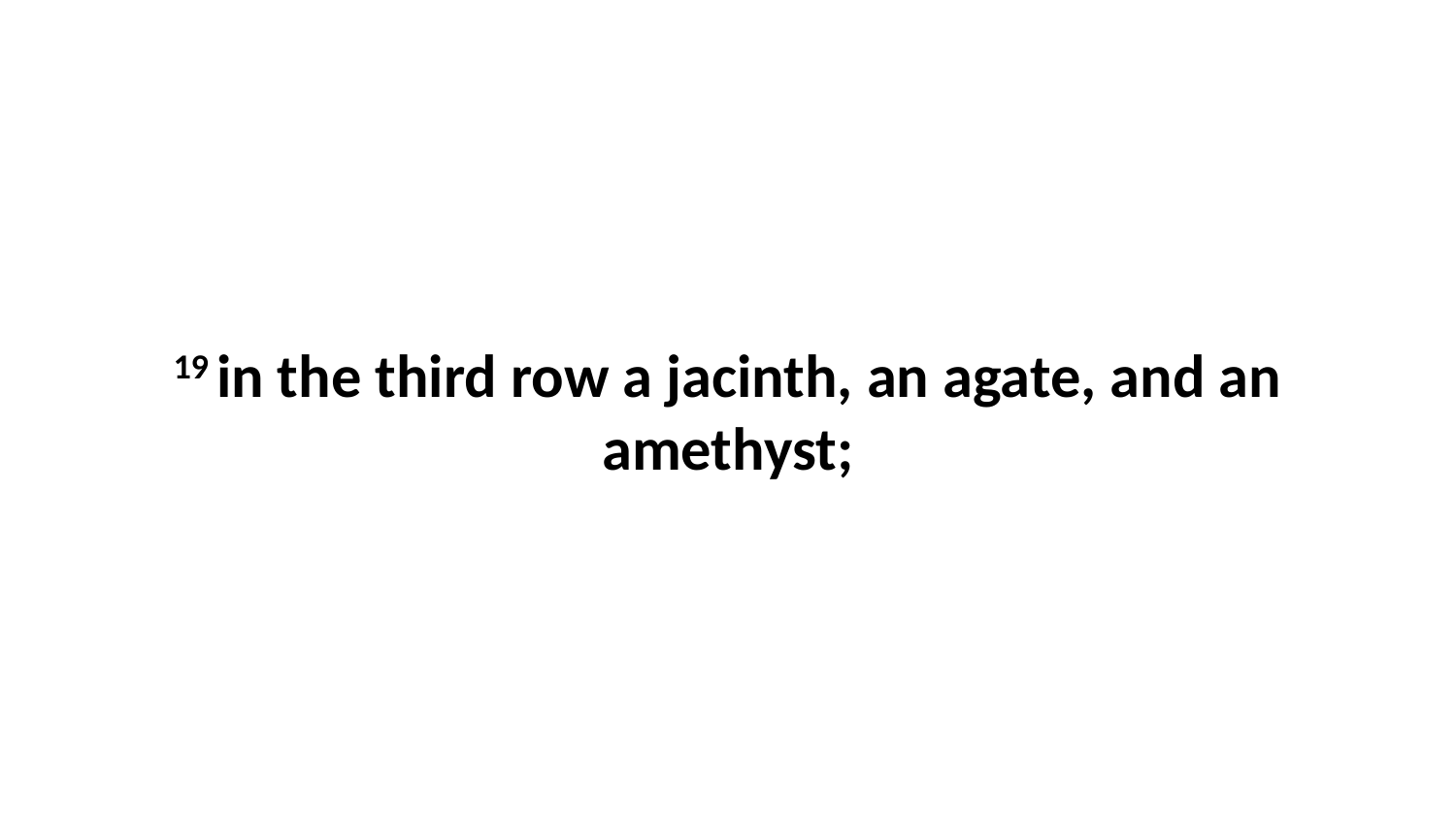

19 in the third row a jacinth, an agate, and an amethyst;